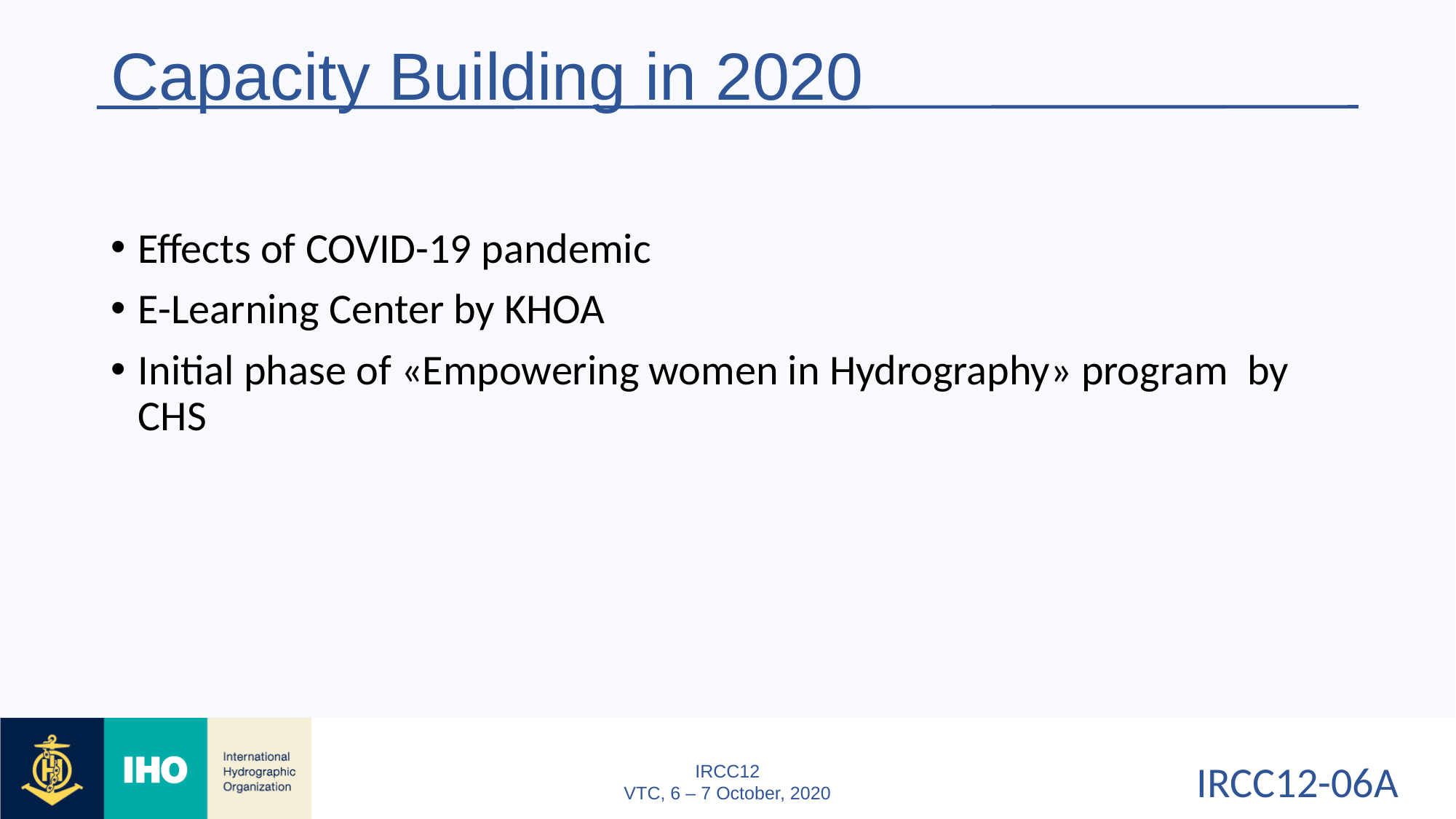

# Capacity Building in 2020
Effects of COVID-19 pandemic
E-Learning Center by KHOA
Initial phase of «Empowering women in Hydrography» program  by CHS